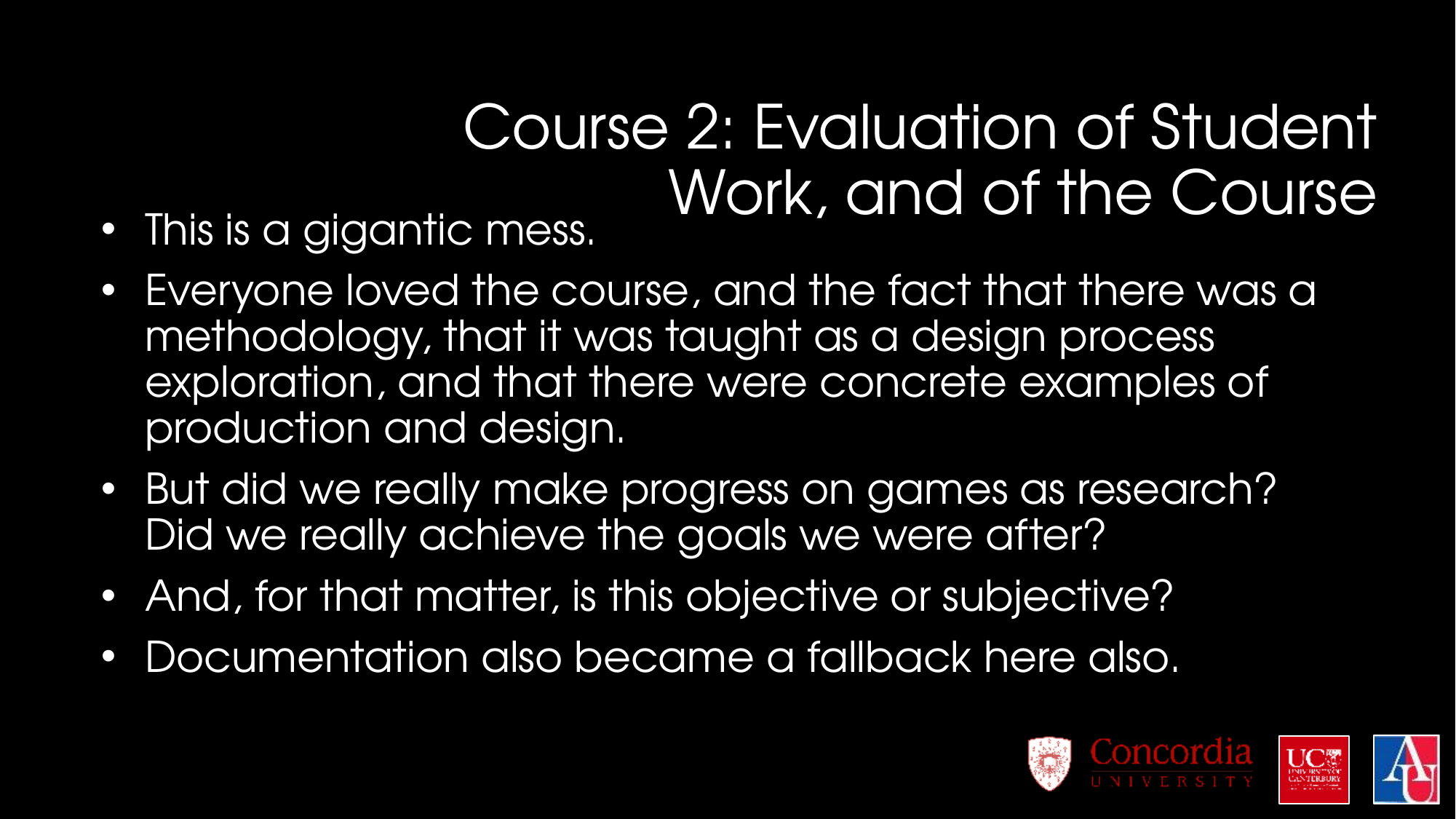

# Course 2: Evaluation of Student Work, and of the Course
This is a gigantic mess.
Everyone loved the course, and the fact that there was a methodology, that it was taught as a design process exploration, and that there were concrete examples of production and design.
But did we really make progress on games as research? Did we really achieve the goals we were after?
And, for that matter, is this objective or subjective?
Documentation also became a fallback here also.